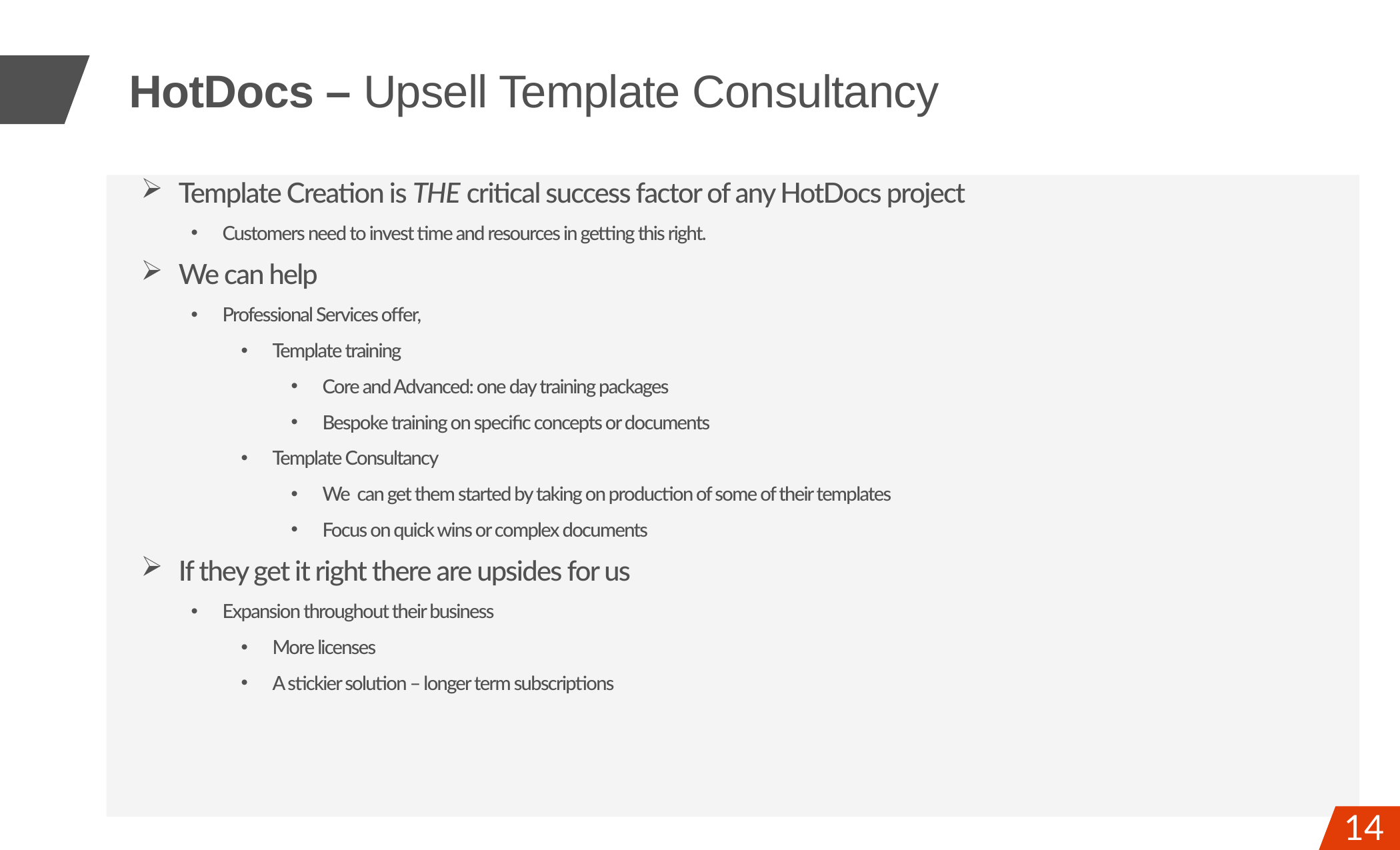

# HotDocs – Upsell Template Consultancy
Template Creation is THE critical success factor of any HotDocs project
Customers need to invest time and resources in getting this right.
We can help
Professional Services offer,
Template training
Core and Advanced: one day training packages
Bespoke training on specific concepts or documents
Template Consultancy
We  can get them started by taking on production of some of their templates
Focus on quick wins or complex documents
If they get it right there are upsides for us
Expansion throughout their business
More licenses
A stickier solution – longer term subscriptions

14